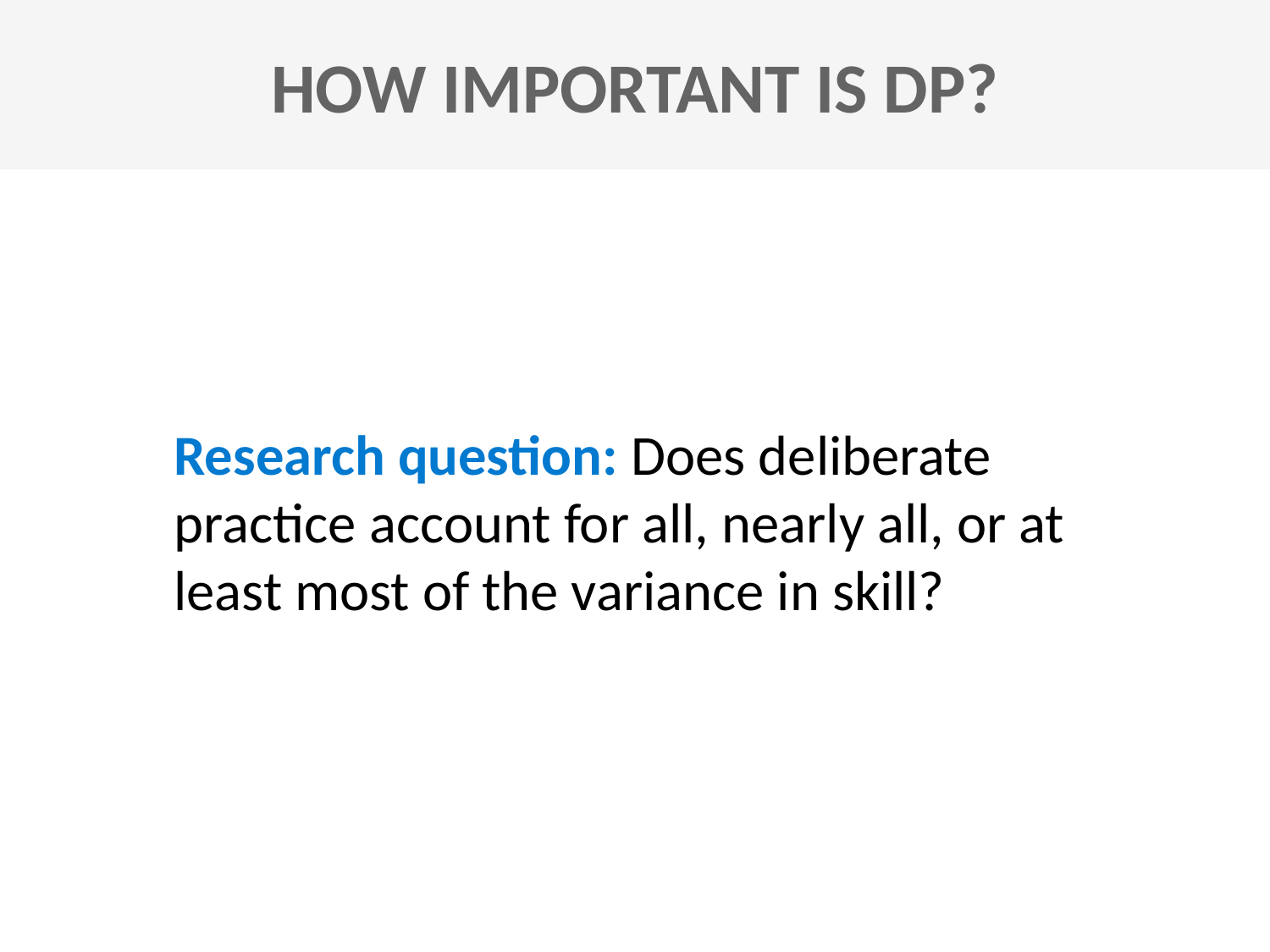

HOW IMPORTANT IS DP?
Research question: Does deliberate practice account for all, nearly all, or at least most of the variance in skill?